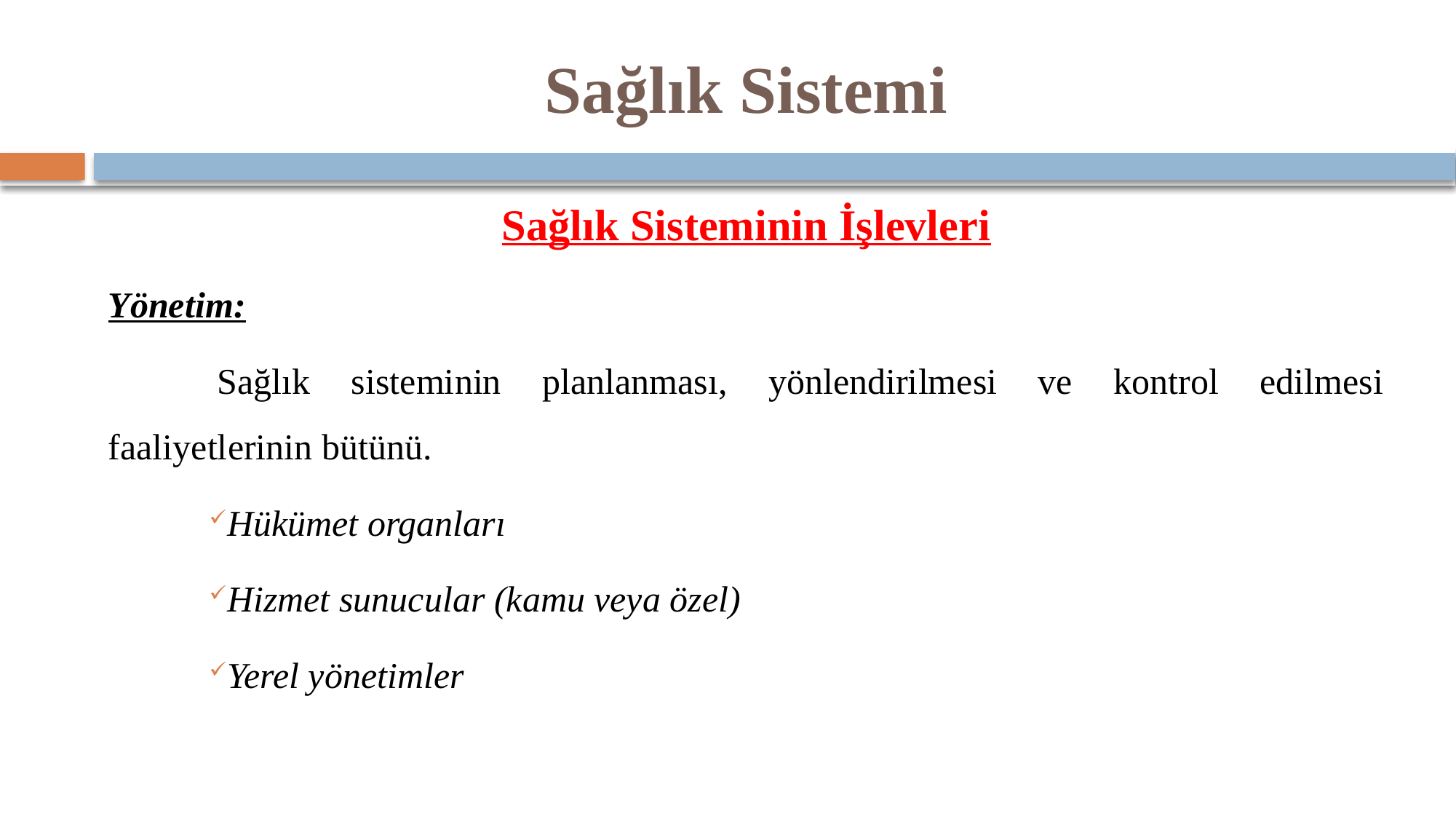

# Sağlık Sistemi
Sağlık Sisteminin İşlevleri
Yönetim:
	Sağlık sisteminin planlanması, yönlendirilmesi ve kontrol edilmesi faaliyetlerinin bütünü.
Hükümet organları
Hizmet sunucular (kamu veya özel)
Yerel yönetimler